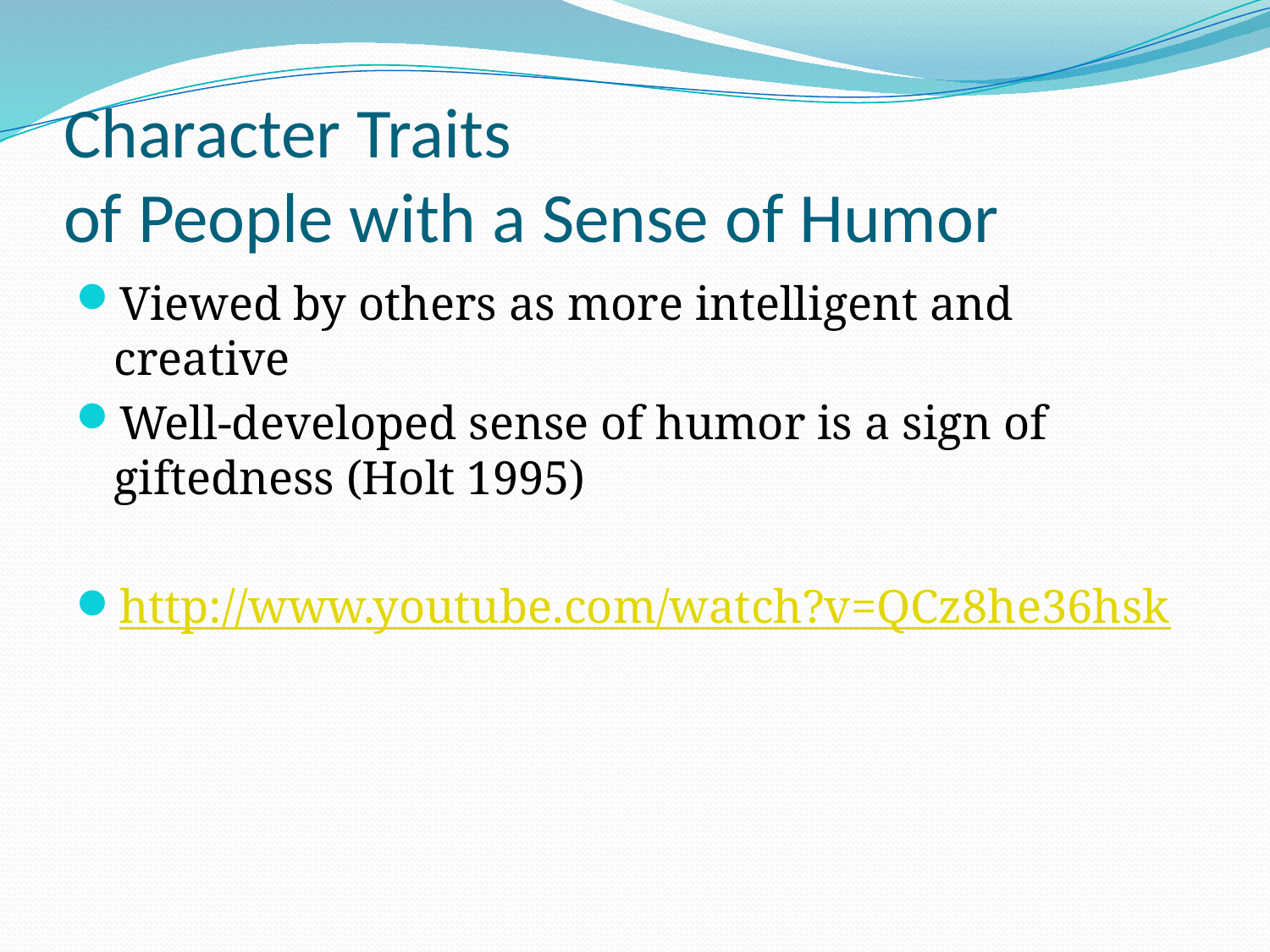

# Character Traits of People with a Sense of Humor
Viewed by others as more intelligent and creative
Well-developed sense of humor is a sign of giftedness (Holt 1995)

http://www.youtube.com/watch?v=QCz8he36hsk